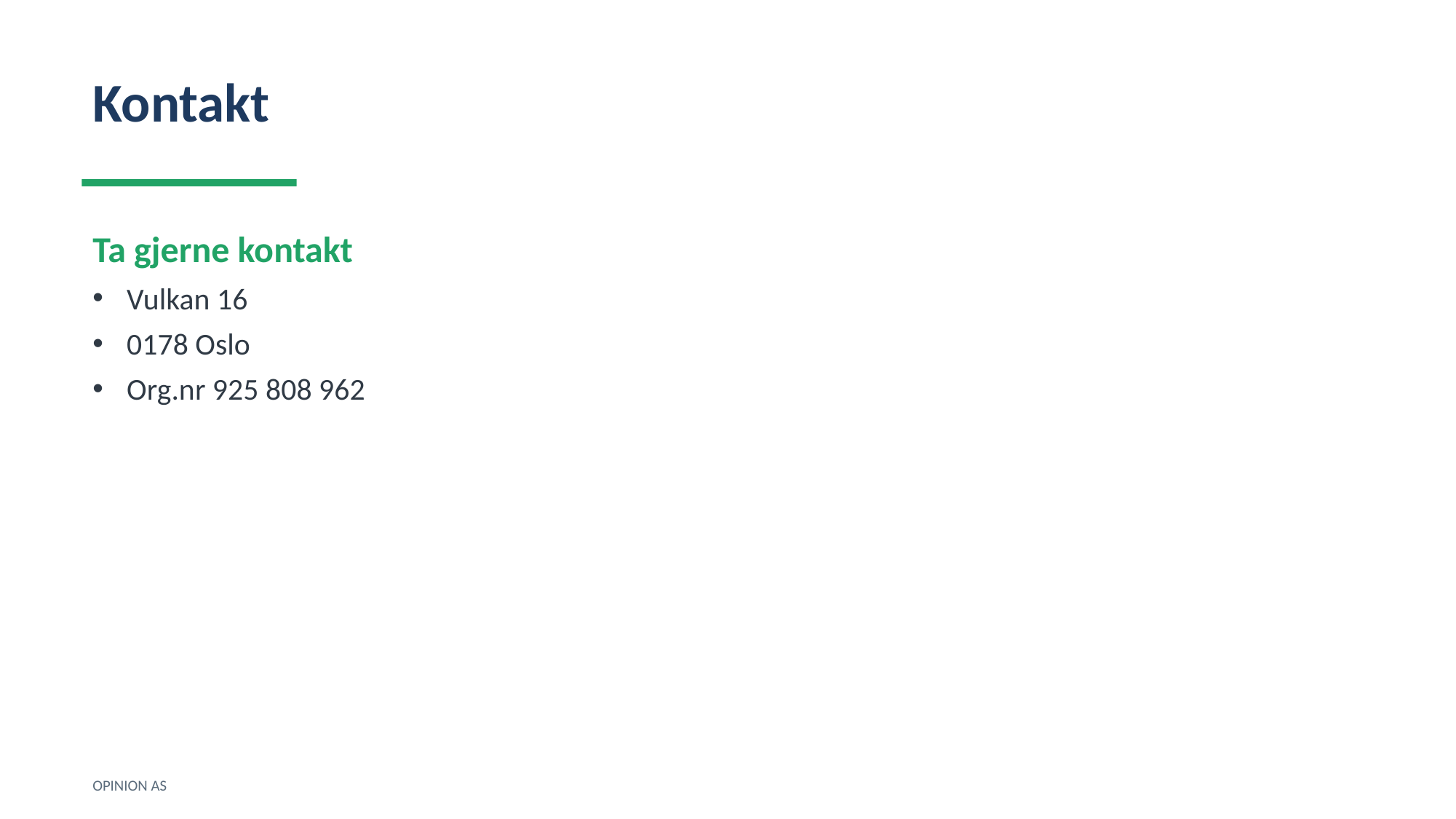

Kontakt

Ta gjerne kontakt
Vulkan 16
0178 Oslo
Org.nr 925 808 962
OPINION AS